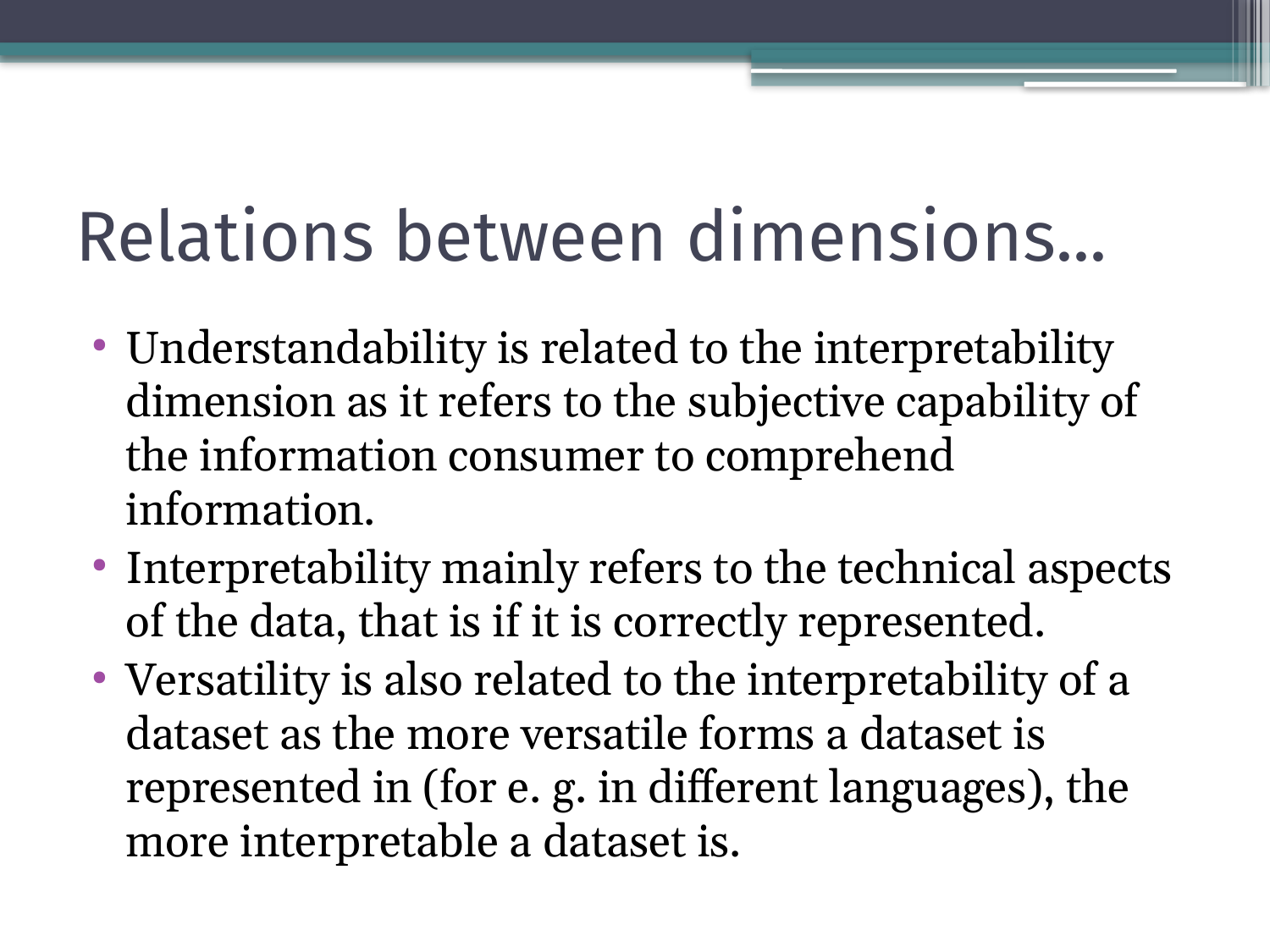

# Relations between dimensions...
Understandability is related to the interpretability dimension as it refers to the subjective capability of the information consumer to comprehend information.
Interpretability mainly refers to the technical aspects of the data, that is if it is correctly represented.
Versatility is also related to the interpretability of a dataset as the more versatile forms a dataset is represented in (for e. g. in different languages), the more interpretable a dataset is.